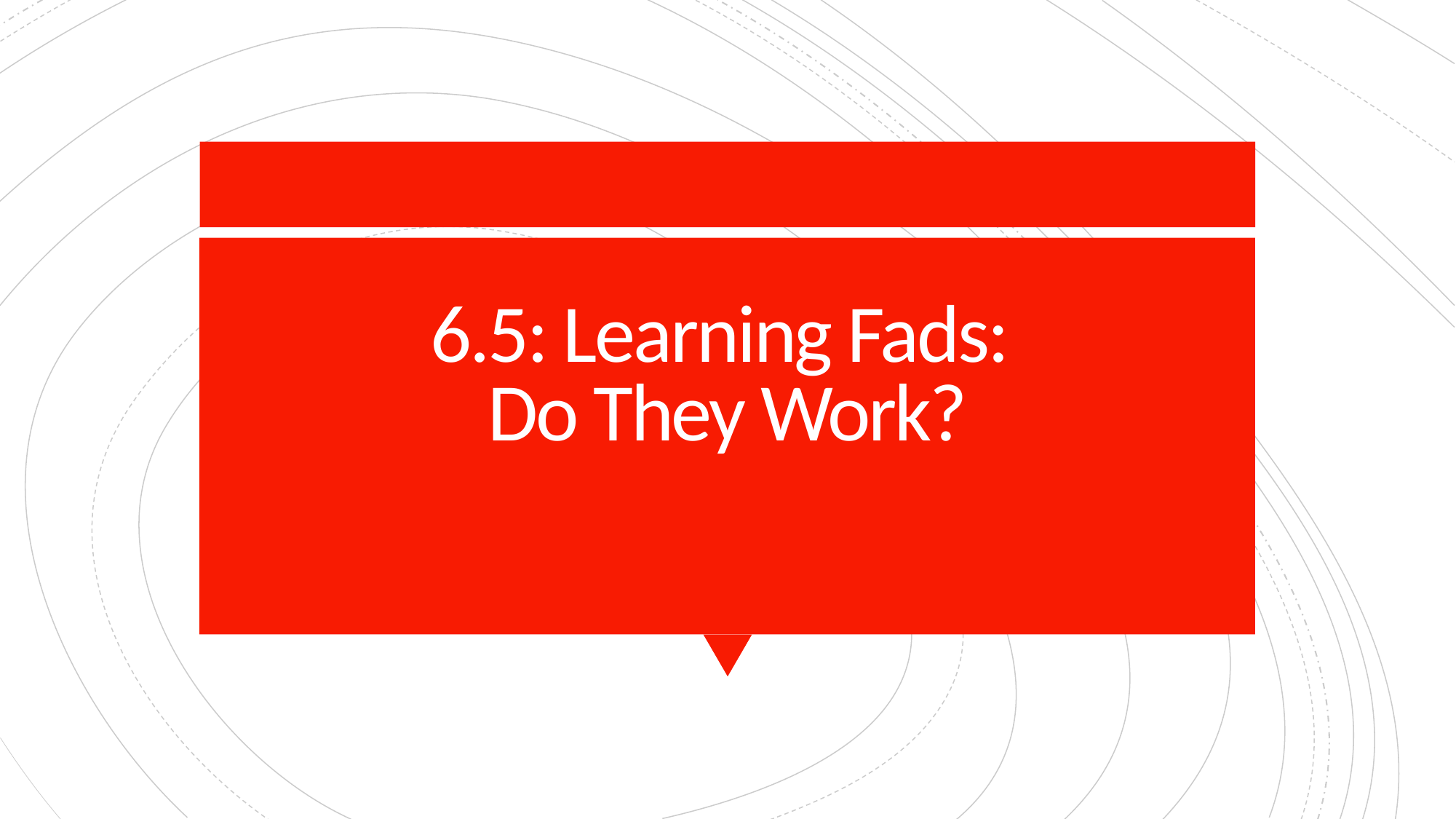

# 6.5: Learning Fads: Do They Work?